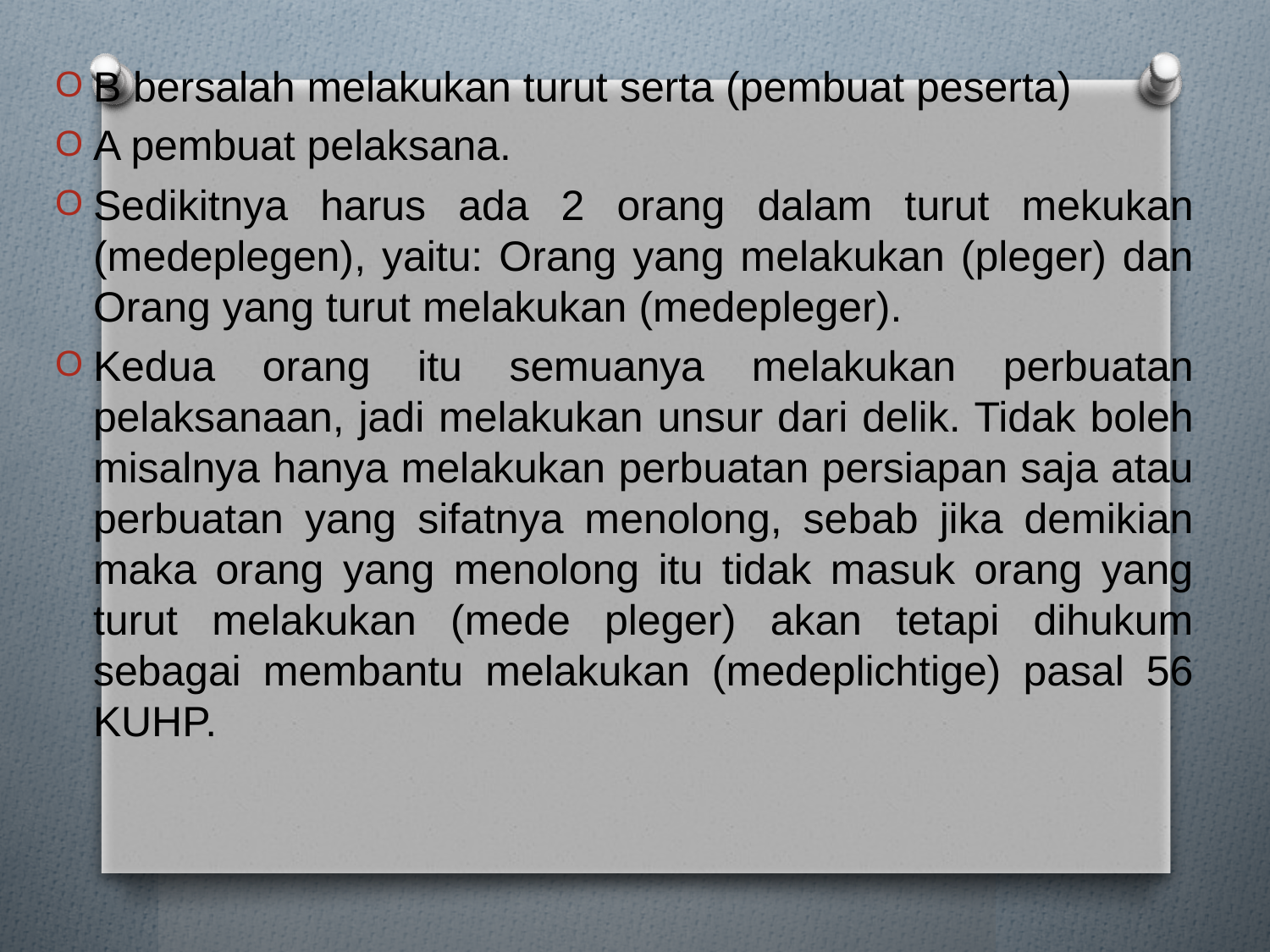

B bersalah melakukan turut serta (pembuat peserta)
A pembuat pelaksana.
Sedikitnya harus ada 2 orang dalam turut mekukan (medeplegen), yaitu: Orang yang melakukan (pleger) dan Orang yang turut melakukan (medepleger).
Kedua orang itu semuanya melakukan perbuatan pelaksanaan, jadi melakukan unsur dari delik. Tidak boleh misalnya hanya melakukan perbuatan persiapan saja atau perbuatan yang sifatnya menolong, sebab jika demikian maka orang yang menolong itu tidak masuk orang yang turut melakukan (mede pleger) akan tetapi dihukum sebagai membantu melakukan (medeplichtige) pasal 56 KUHP.